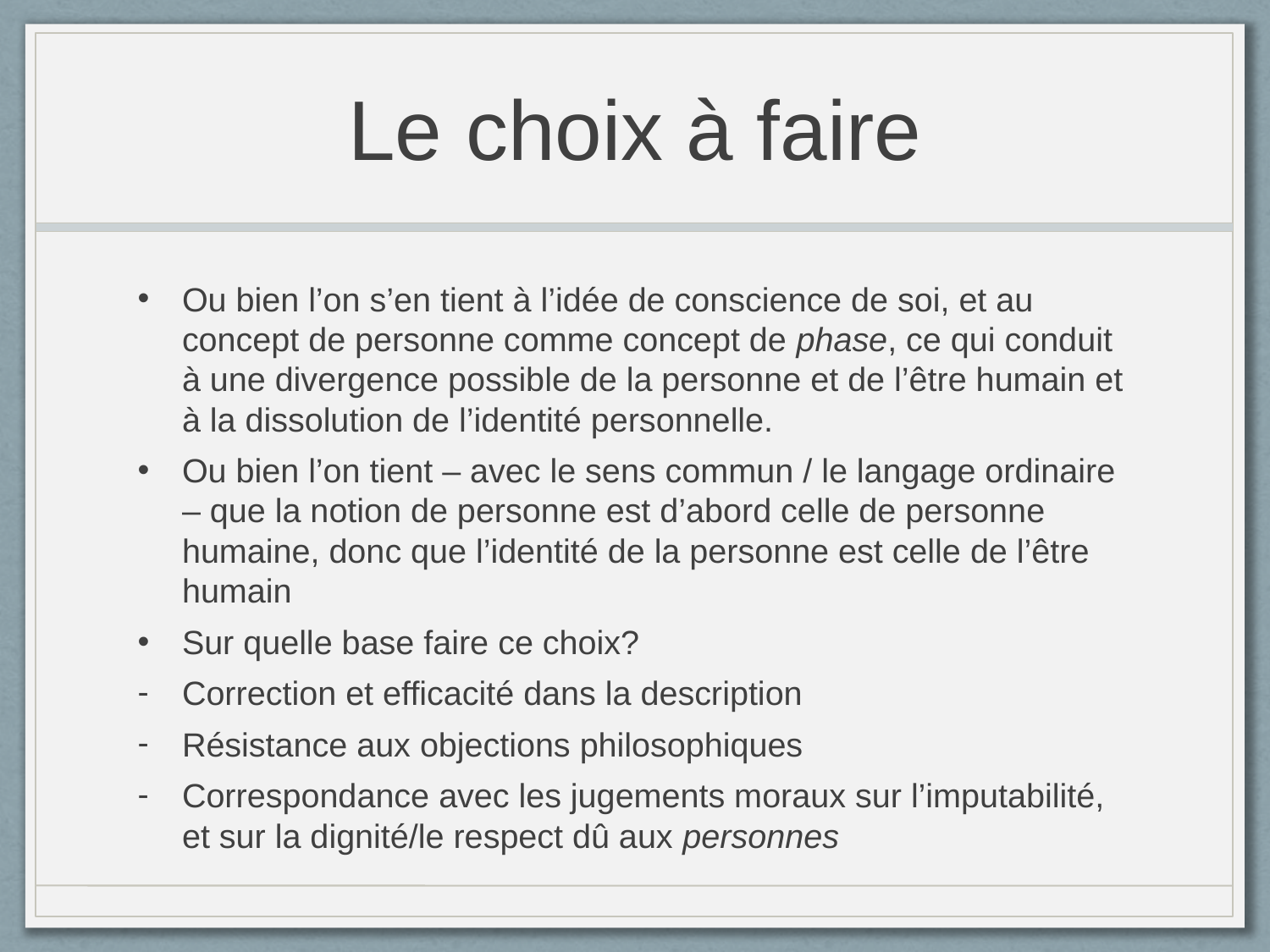

# Le choix à faire
Ou bien l’on s’en tient à l’idée de conscience de soi, et au concept de personne comme concept de phase, ce qui conduit à une divergence possible de la personne et de l’être humain et à la dissolution de l’identité personnelle.
Ou bien l’on tient – avec le sens commun / le langage ordinaire – que la notion de personne est d’abord celle de personne humaine, donc que l’identité de la personne est celle de l’être humain
Sur quelle base faire ce choix?
Correction et efficacité dans la description
Résistance aux objections philosophiques
Correspondance avec les jugements moraux sur l’imputabilité, et sur la dignité/le respect dû aux personnes